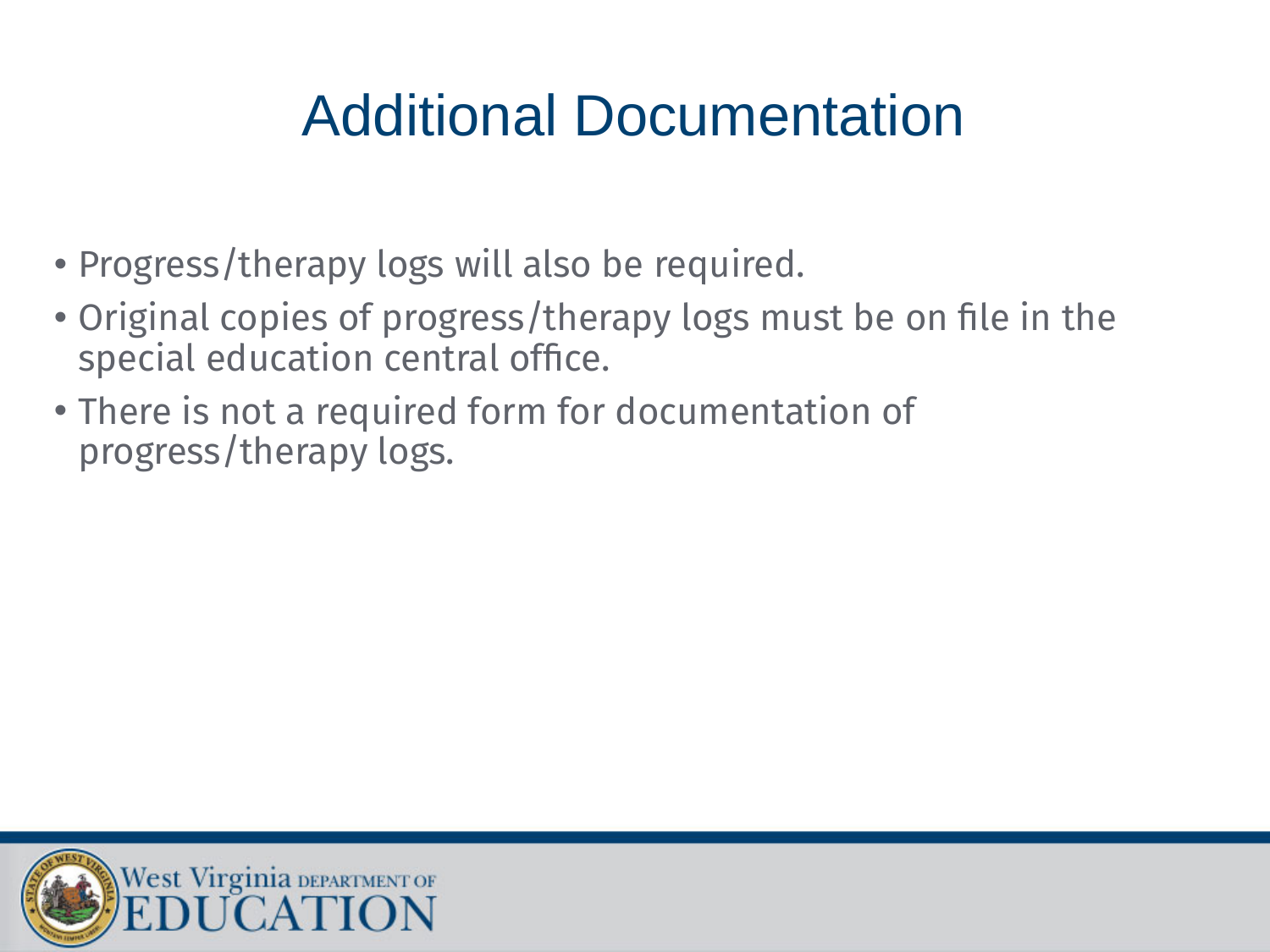

# Additional Documentation
Progress/therapy logs will also be required.
Original copies of progress/therapy logs must be on file in the special education central office.
There is not a required form for documentation of progress/therapy logs.